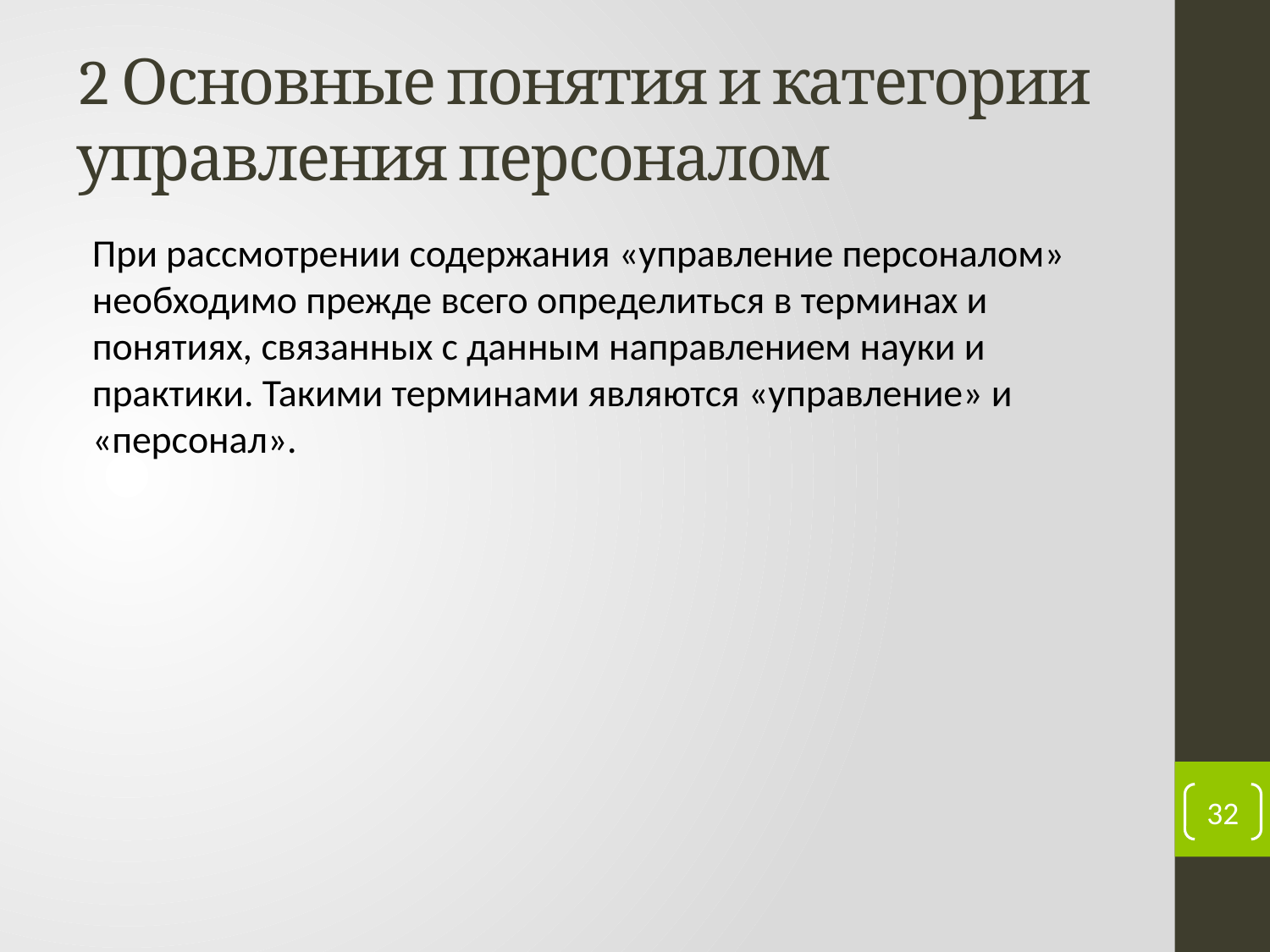

# 2 Основные понятия и категории управления персоналом
При рассмотрении содержания «управление персоналом» необходимо прежде всего определиться в терминах и понятиях, связанных с данным направлением науки и практики. Такими терминами являются «управление» и «персонал».
32